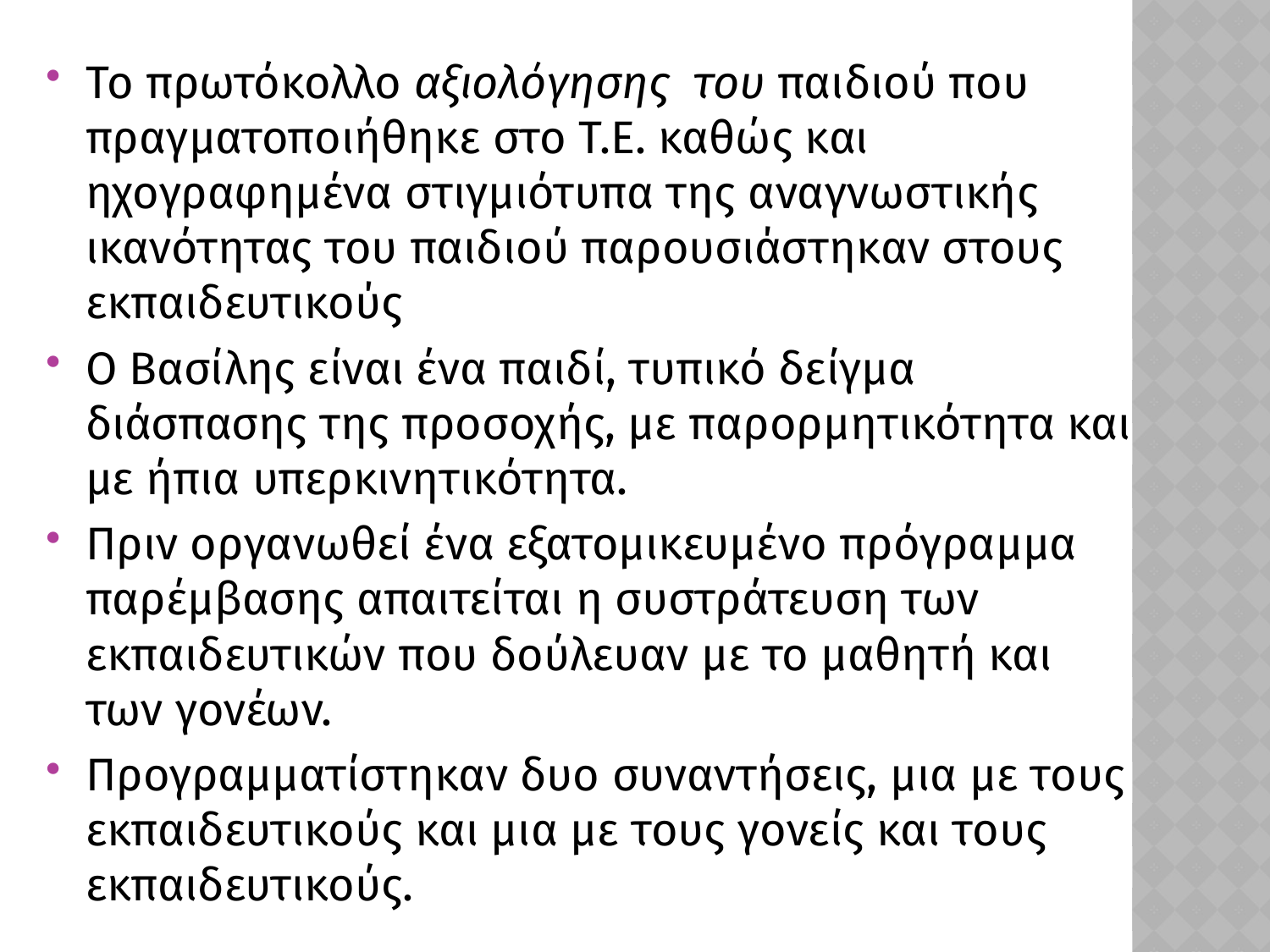

Το πρωτόκολλο αξιολόγησης  του παιδιού που πραγματοποιήθηκε στο Τ.Ε. καθώς και ηχογραφημένα στιγμιότυπα της αναγνωστικής ικανότητας του παιδιού παρουσιάστηκαν στους εκπαιδευτικούς
Ο Βασίλης είναι ένα παιδί, τυπικό δείγμα διάσπασης της προσοχής, με παρορμητικότητα και με ήπια υπερκινητικότητα.
Πριν οργανωθεί ένα εξατομικευμένο πρόγραμμα παρέμβασης απαιτείται η συστράτευση των εκπαιδευτικών που δούλευαν με το μαθητή και των γονέων.
Προγραμματίστηκαν δυο συναντήσεις, μια με τους εκπαιδευτικούς και μια με τους γονείς και τους εκπαιδευτικούς.